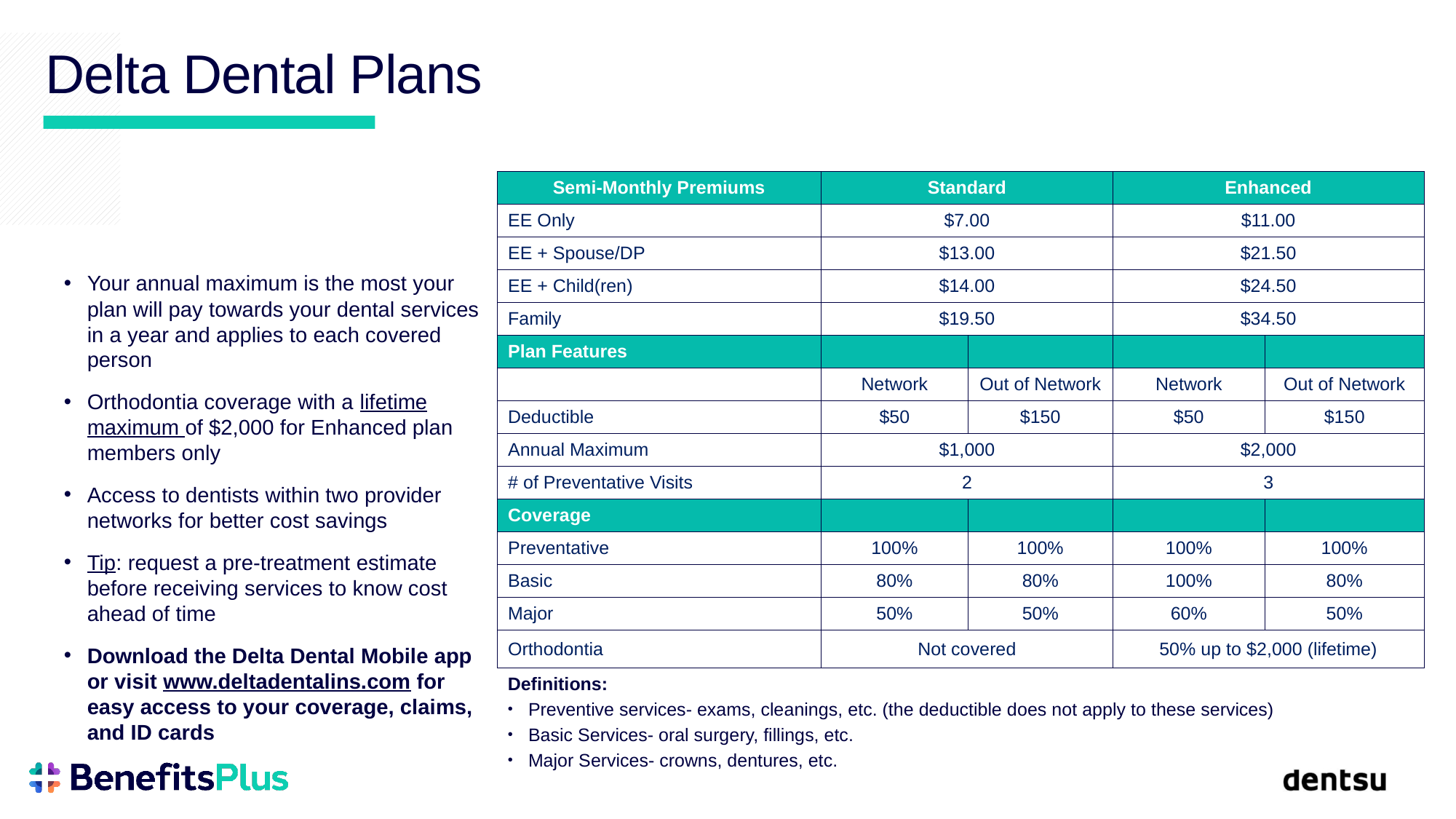

# Delta Dental Plans
| Semi-Monthly Premiums | Standard |  | Enhanced |  |
| --- | --- | --- | --- | --- |
| EE Only | $7.00 |  | $11.00 |  |
| EE + Spouse/DP | $13.00 |  | $21.50 |  |
| EE + Child(ren) | $14.00 |  | $24.50 |  |
| Family | $19.50 |  | $34.50 |  |
| Plan Features |  |  |  |  |
|  | Network | Out of Network | Network | Out of Network |
| Deductible | $50 | $150 | $50 | $150 |
| Annual Maximum | $1,000 |  | $2,000 |  |
| # of Preventative Visits | 2 |  | 3 |  |
| Coverage |  |  |  |  |
| Preventative | 100% | 100% | 100% | 100% |
| Basic | 80% | 80% | 100% | 80% |
| Major | 50% | 50% | 60% | 50% |
| Orthodontia | Not covered |  | 50% up to $2,000 (lifetime) |  |
More
Impact
Your annual maximum is the most your plan will pay towards your dental services in a year and applies to each covered person
Orthodontia coverage with a lifetime maximum of $2,000 for Enhanced plan members only
Access to dentists within two provider networks for better cost savings
Tip: request a pre-treatment estimate before receiving services to know cost ahead of time
Download the Delta Dental Mobile app or visit www.deltadentalins.com for easy access to your coverage, claims, and ID cards

More
Acceleration
More
Opportunity
Definitions:
Preventive services- exams, cleanings, etc. (the deductible does not apply to these services)
Basic Services- oral surgery, fillings, etc.
Major Services- crowns, dentures, etc.